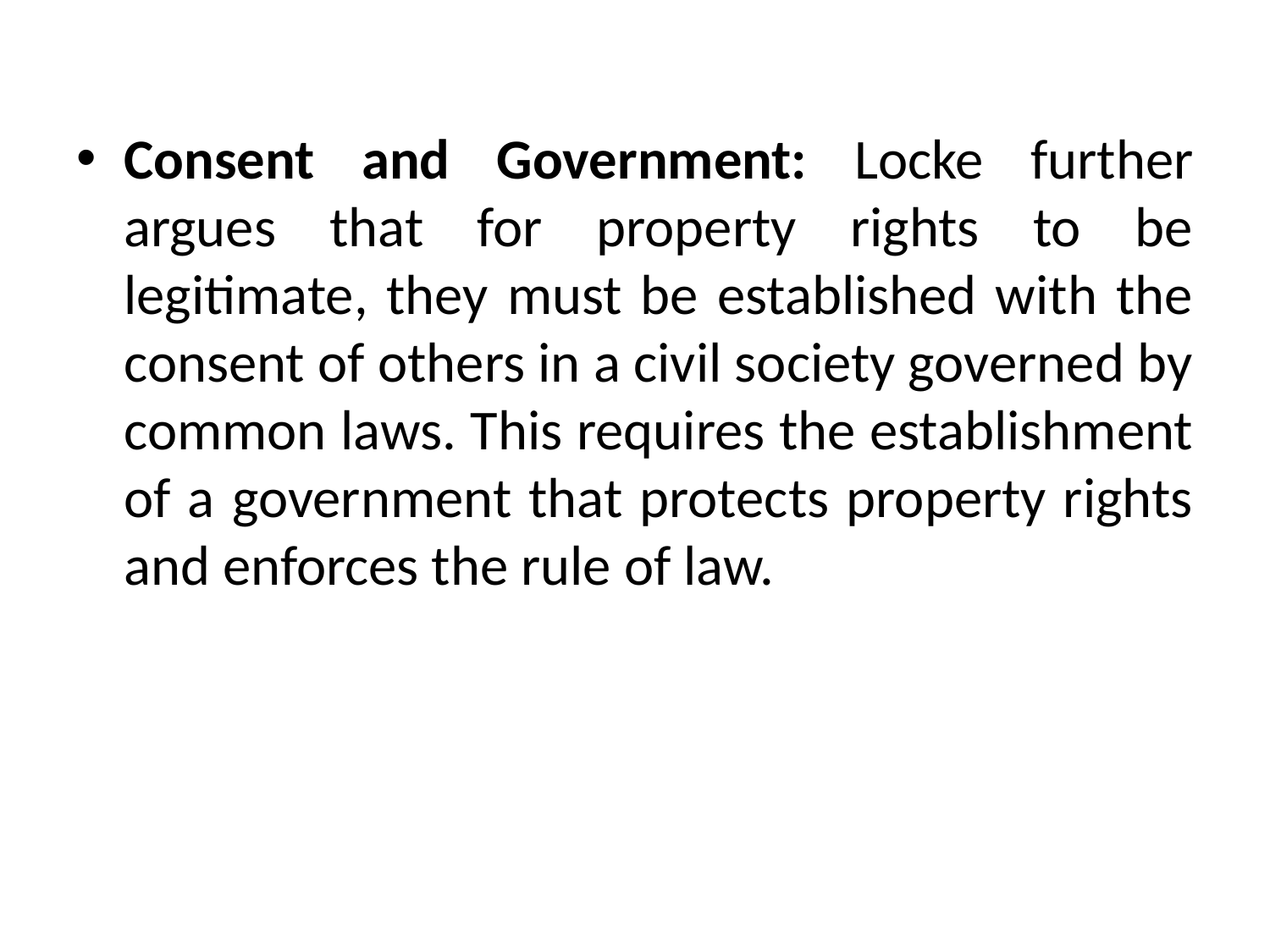

Consent and Government: Locke further argues that for property rights to be legitimate, they must be established with the consent of others in a civil society governed by common laws. This requires the establishment of a government that protects property rights and enforces the rule of law.